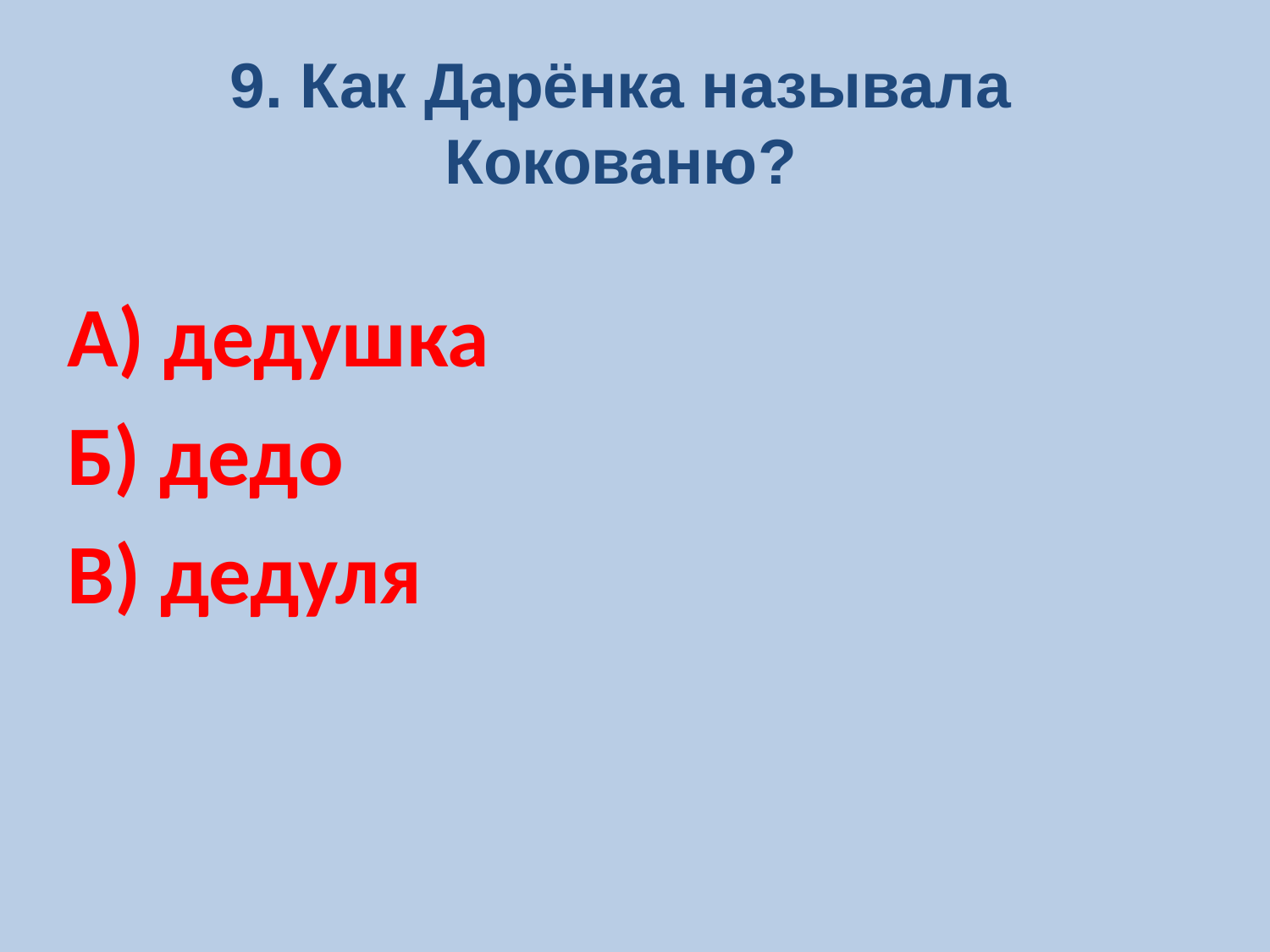

9. Как Дарёнка называла Кокованю?
А) дедушка
Б) дедо
В) дедуля